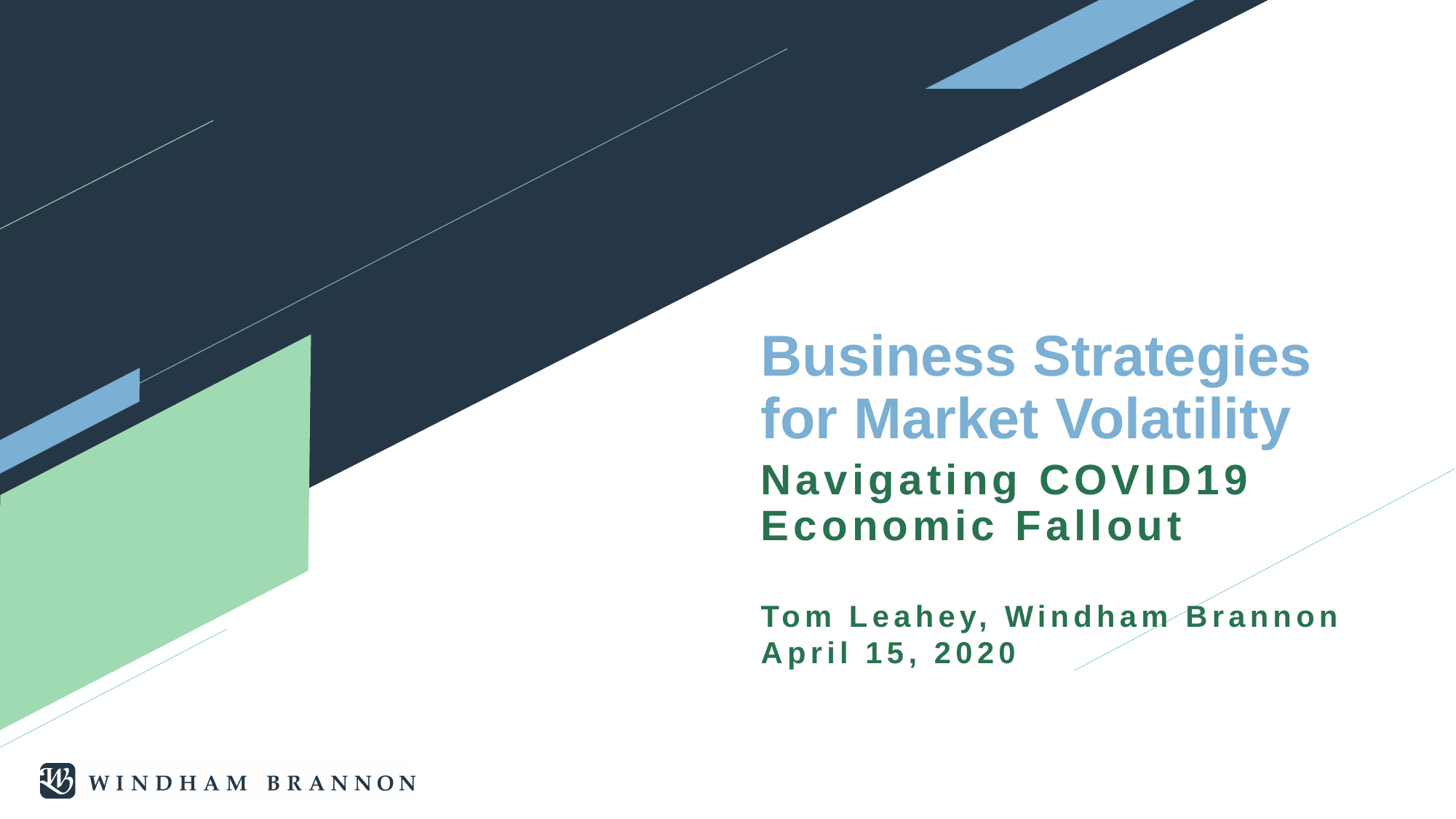

# Business Strategies for Market Volatility
Navigating COVID19 Economic Fallout

Tom Leahey, Windham Brannon
April 15, 2020